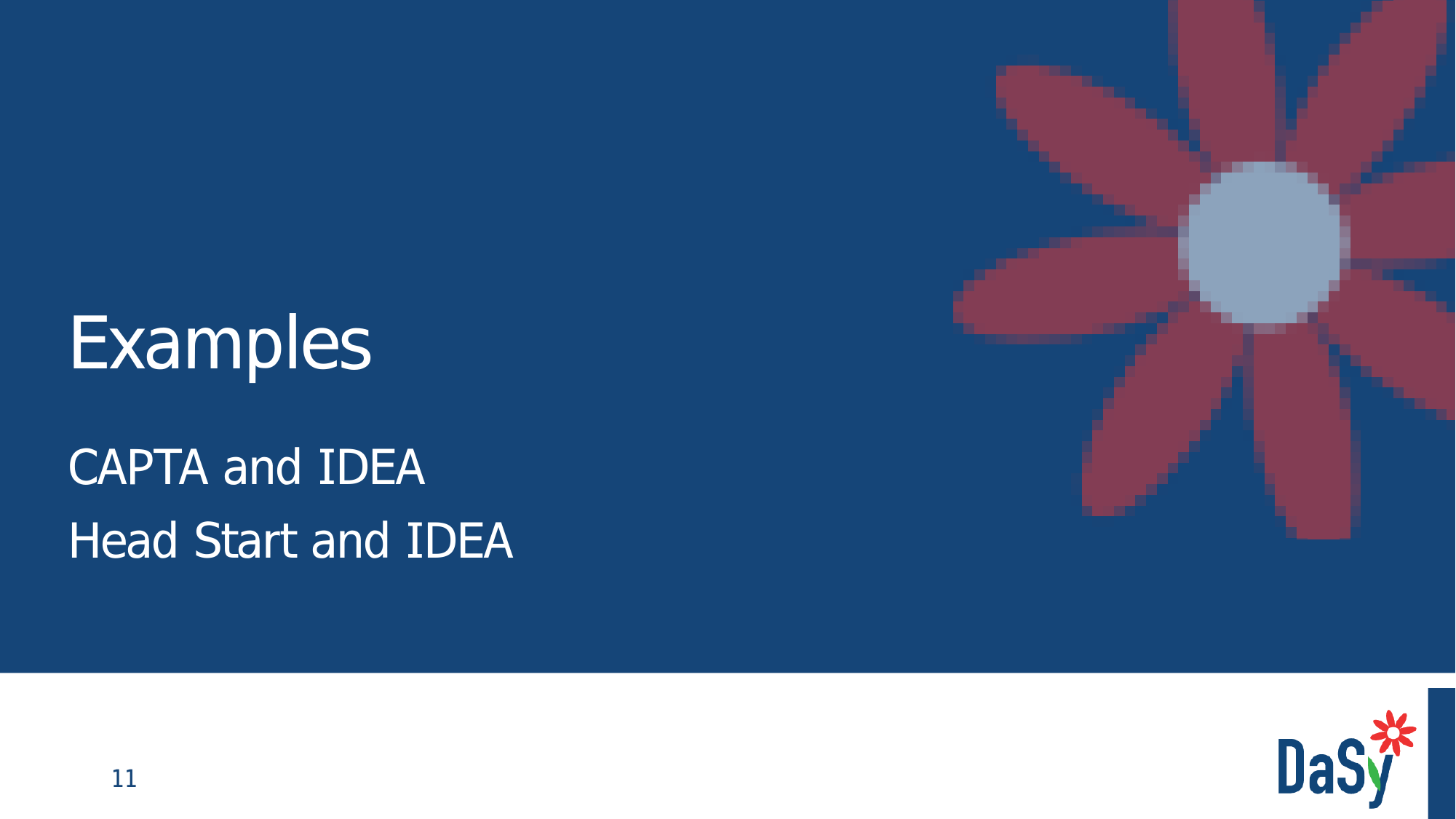

# Examples
CAPTA and IDEA
Head Start and IDEA